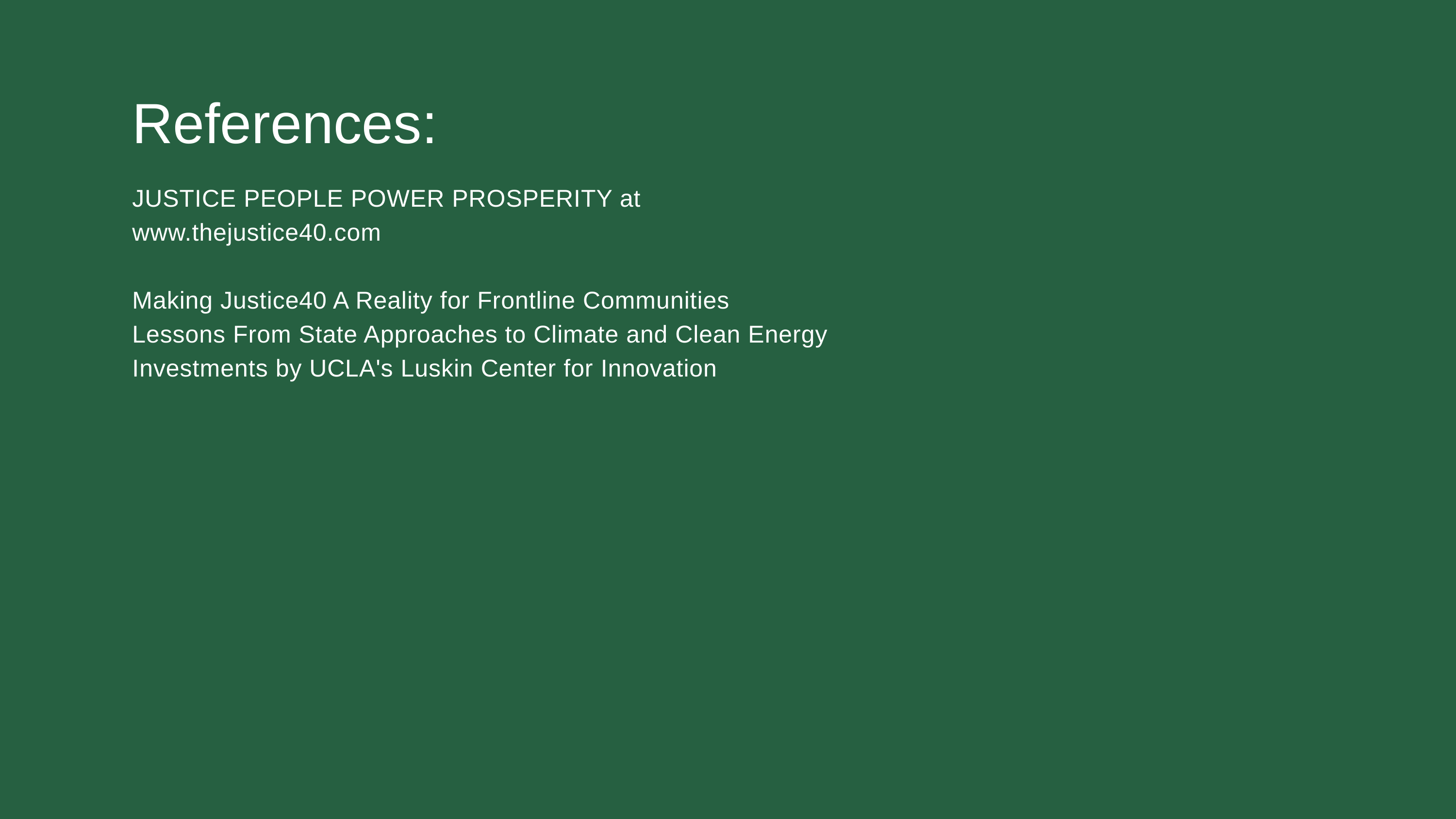

References:
JUSTICE PEOPLE POWER PROSPERITY at  www.thejustice40.com

Making Justice40 A Reality for Frontline Communities
Lessons From State Approaches to Climate and Clean Energy Investments by UCLA's Luskin Center for Innovation